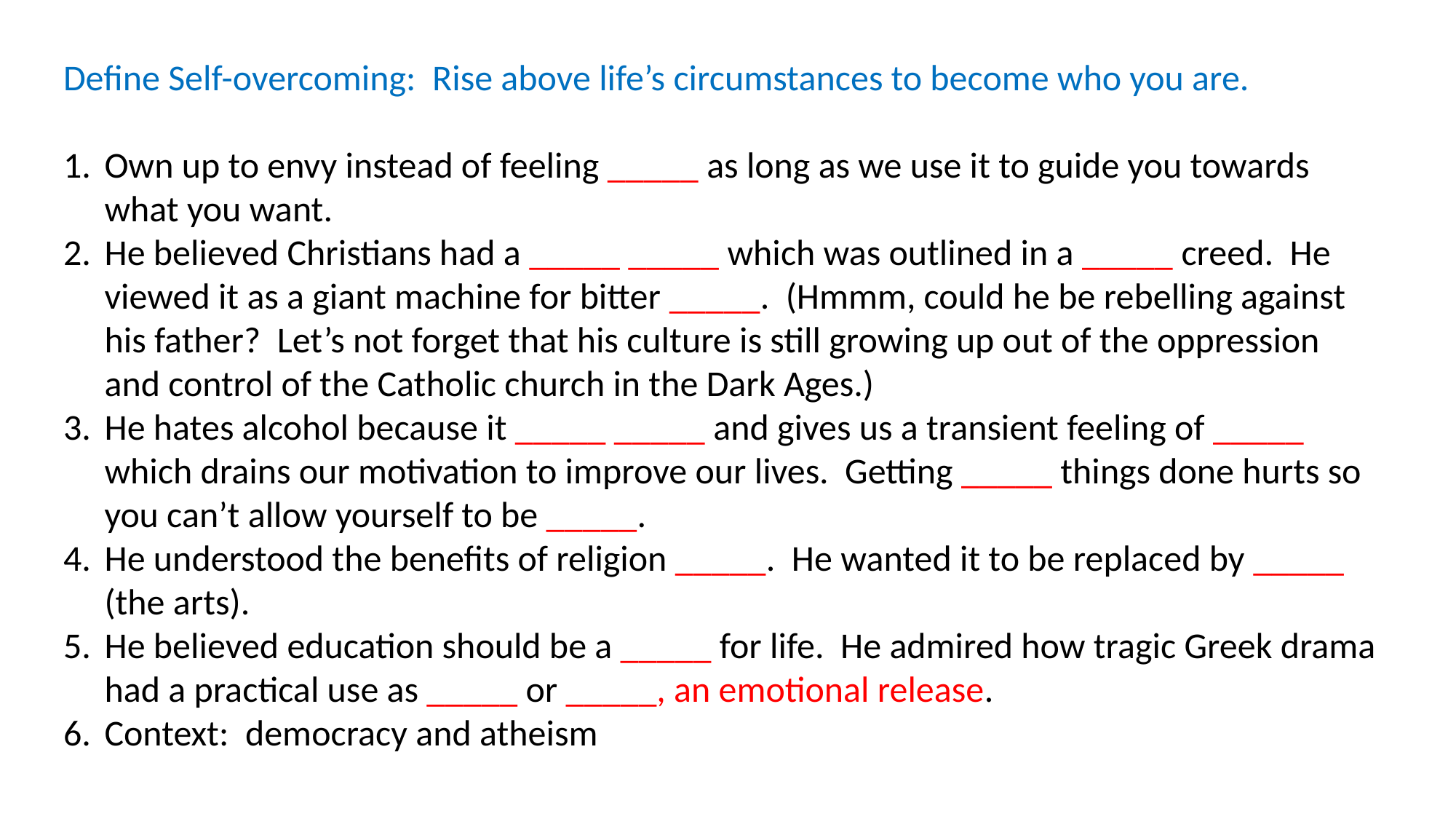

Define Self-overcoming:  Rise above life’s circumstances to become who you are.

Own up to envy instead of feeling _____ as long as we use it to guide you towards what you want.
He believed Christians had a _____ _____ which was outlined in a _____ creed.  He viewed it as a giant machine for bitter _____.  (Hmmm, could he be rebelling against his father?  Let’s not forget that his culture is still growing up out of the oppression and control of the Catholic church in the Dark Ages.)
He hates alcohol because it _____ _____ and gives us a transient feeling of _____ which drains our motivation to improve our lives.  Getting _____ things done hurts so you can’t allow yourself to be _____.
He understood the benefits of religion _____.  He wanted it to be replaced by _____ (the arts).
He believed education should be a _____ for life.  He admired how tragic Greek drama had a practical use as _____ or _____, an emotional release.
Context:  democracy and atheism